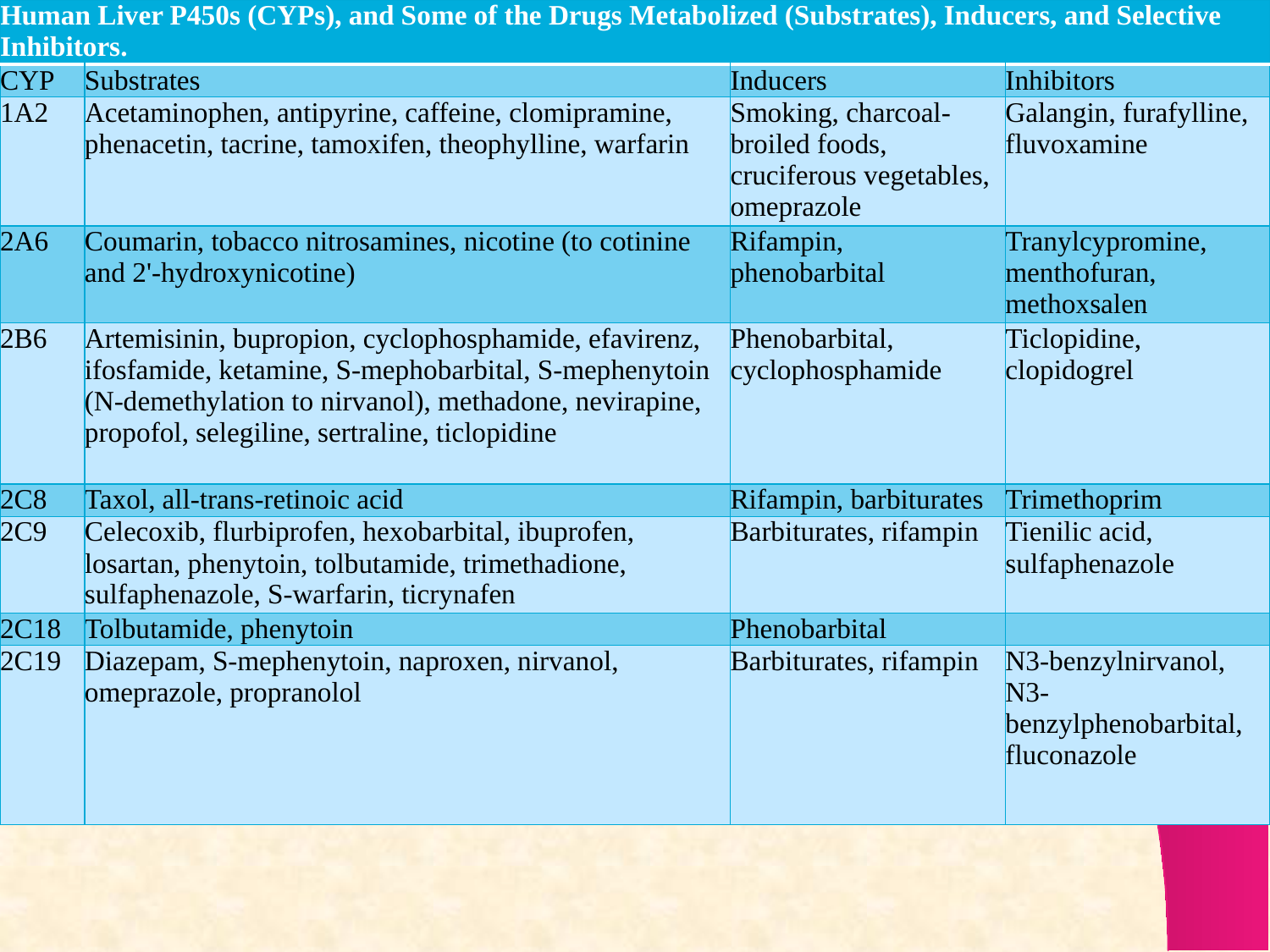

| Human Liver P450s (CYPs), and Some of the Drugs Metabolized (Substrates), Inducers, and Selective Inhibitors. |  |  |  |
| --- | --- | --- | --- |
| CYP | Substrates | Inducers | Inhibitors |
| 1A2 | Acetaminophen, antipyrine, caffeine, clomipramine, phenacetin, tacrine, tamoxifen, theophylline, warfarin | Smoking, charcoal-broiled foods, cruciferous vegetables, omeprazole | Galangin, furafylline, fluvoxamine |
| 2A6 | Coumarin, tobacco nitrosamines, nicotine (to cotinine and 2'-hydroxynicotine) | Rifampin, phenobarbital | Tranylcypromine, menthofuran, methoxsalen |
| 2B6 | Artemisinin, bupropion, cyclophosphamide, efavirenz, ifosfamide, ketamine, S-mephobarbital, S-mephenytoin (N-demethylation to nirvanol), methadone, nevirapine, propofol, selegiline, sertraline, ticlopidine | Phenobarbital, cyclophosphamide | Ticlopidine, clopidogrel |
| 2C8 | Taxol, all-trans-retinoic acid | Rifampin, barbiturates | Trimethoprim |
| 2C9 | Celecoxib, flurbiprofen, hexobarbital, ibuprofen, losartan, phenytoin, tolbutamide, trimethadione, sulfaphenazole, S-warfarin, ticrynafen | Barbiturates, rifampin | Tienilic acid, sulfaphenazole |
| 2C18 | Tolbutamide, phenytoin | Phenobarbital |  |
| 2C19 | Diazepam, S-mephenytoin, naproxen, nirvanol, omeprazole, propranolol | Barbiturates, rifampin | N3-benzylnirvanol, N3-benzylphenobarbital, fluconazole |